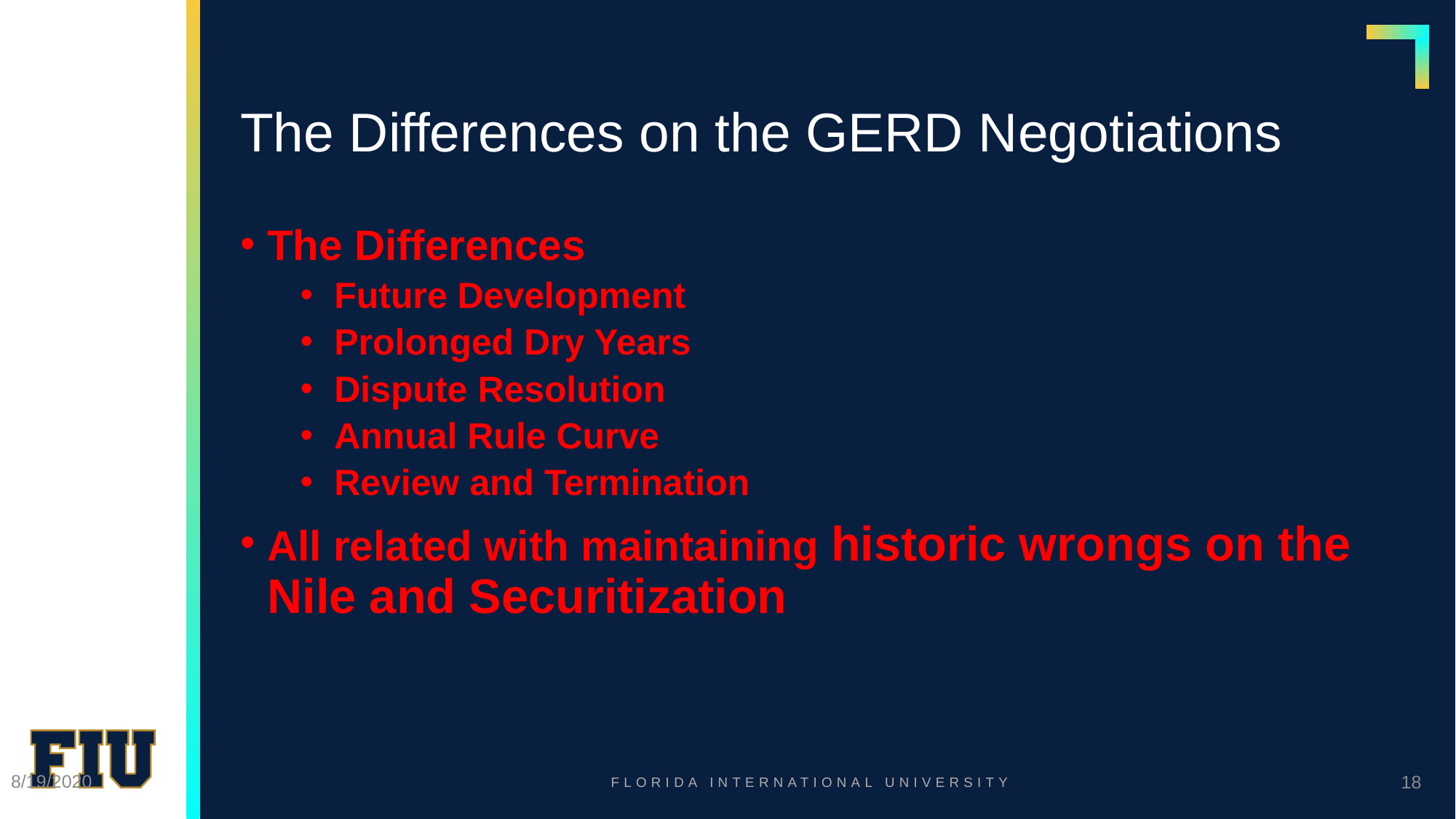

# The Differences on the GERD Negotiations
The Differences
Future Development
Prolonged Dry Years
Dispute Resolution
Annual Rule Curve
Review and Termination
All related with maintaining historic wrongs on the Nile and Securitization
8/19/2020
18